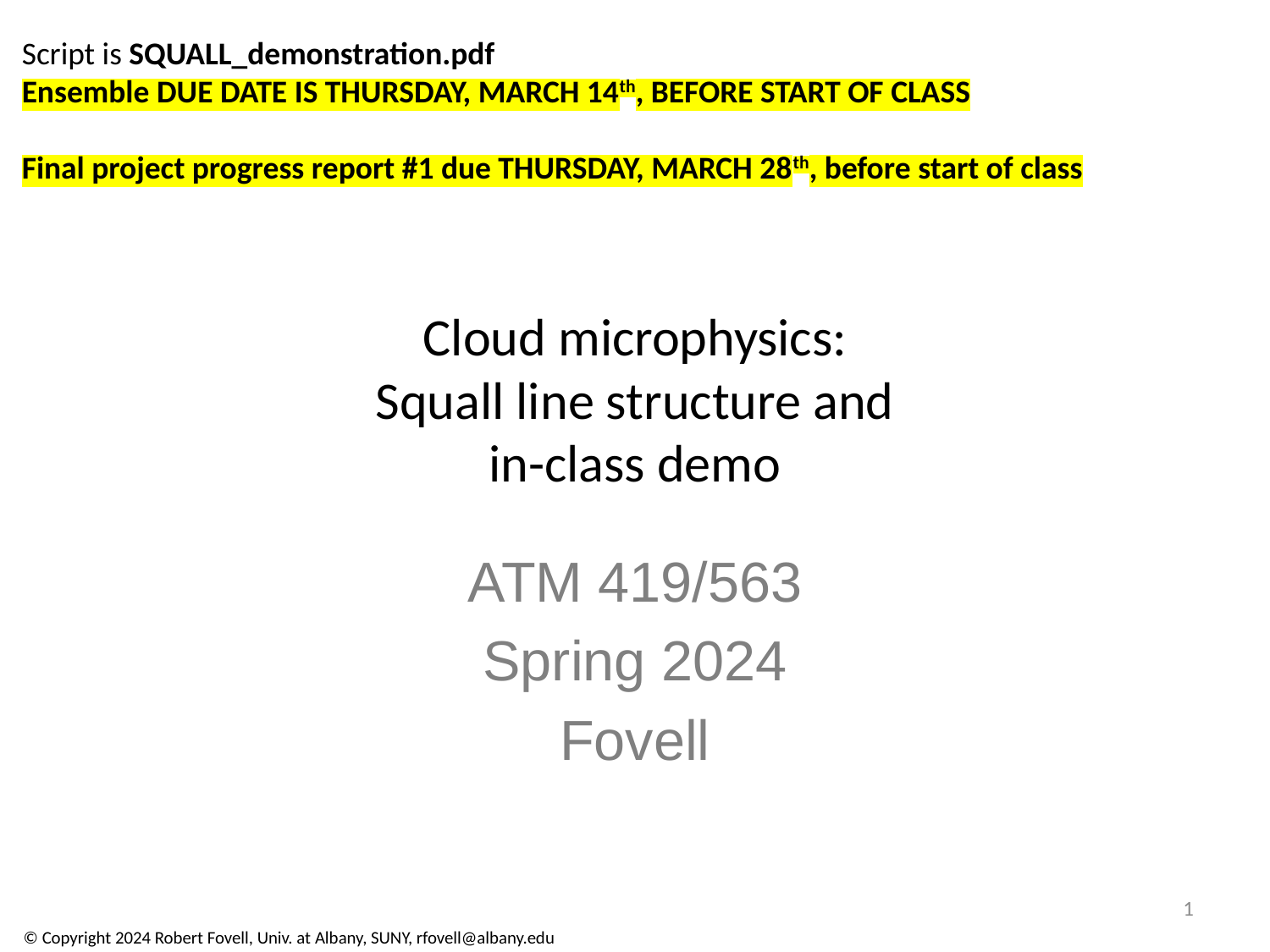

Script is SQUALL_demonstration.pdf
Ensemble DUE DATE IS THURSDAY, MARCH 14th, BEFORE START OF CLASS

Final project progress report #1 due THURSDAY, MARCH 28th, before start of class
# Cloud microphysics: Squall line structure and in-class demo
ATM 419/563
Spring 2024
Fovell

1
© Copyright 2024 Robert Fovell, Univ. at Albany, SUNY, rfovell@albany.edu